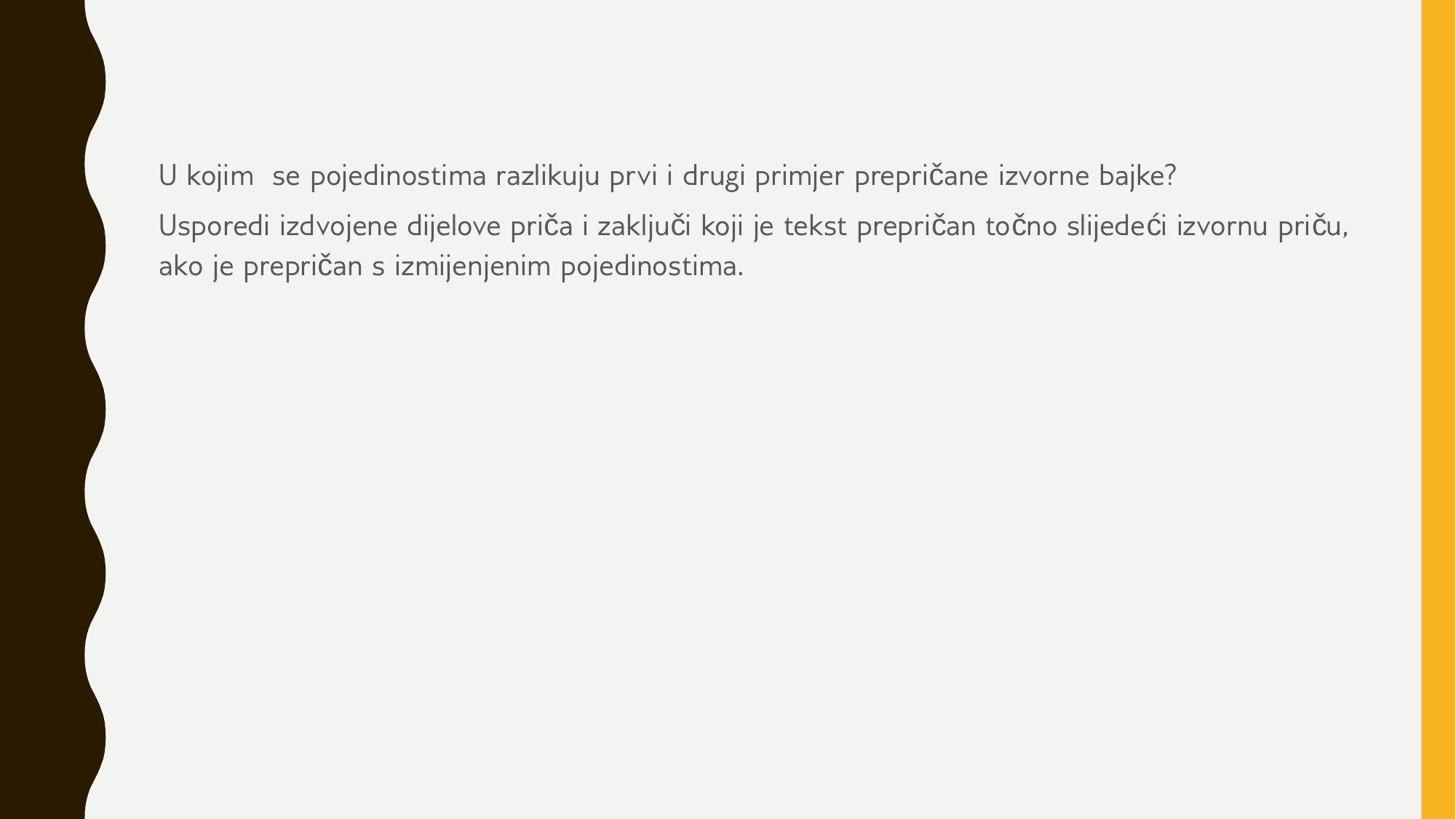

U kojim  se pojedinostima razlikuju prvi i drugi primjer prepričane izvorne bajke?
Usporedi izdvojene dijelove priča i zaključi koji je tekst prepričan točno slijedeći izvornu priču, ako je prepričan s izmijenjenim pojedinostima.